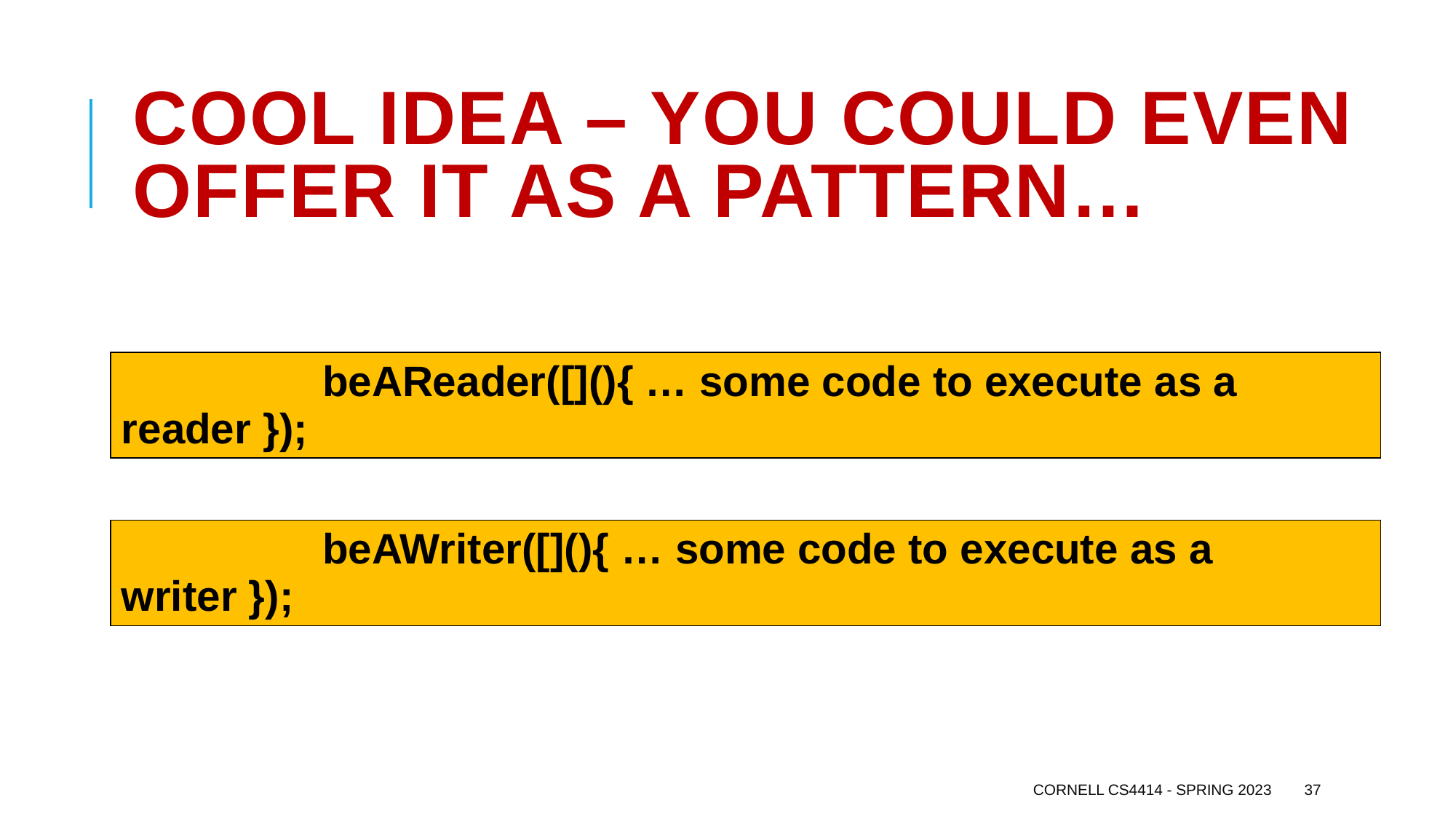

# Cool idea – you could even offer it as a pattern…
| beAReader([](){ … some code to execute as a reader }); |
| --- |
|  |
| beAWriter([](){ … some code to execute as a writer }); |
Cornell CS4414 - Spring 2023
37